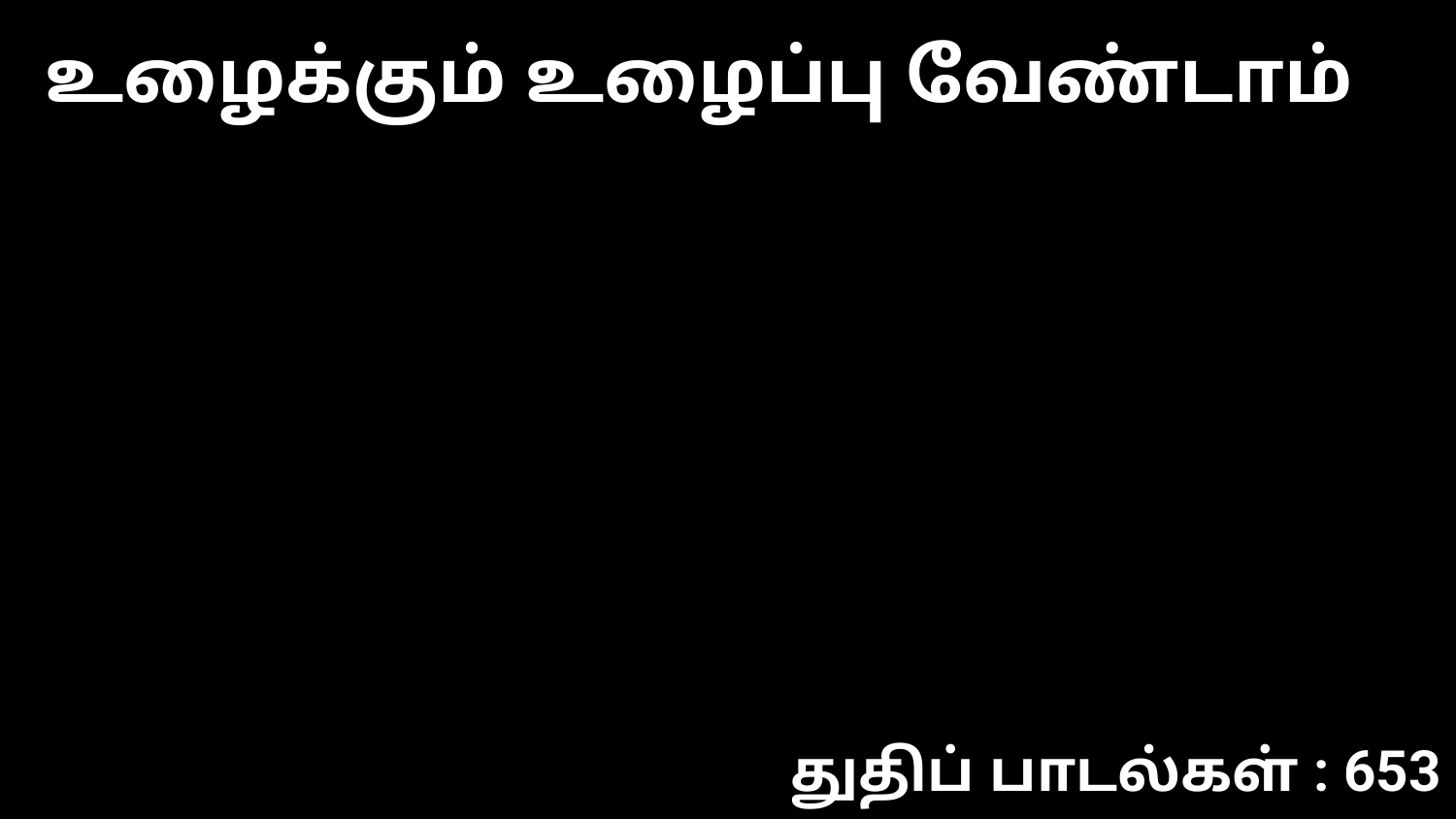

உழைக்கும் உழைப்பு வேண்டாம்
துதிப் பாடல்கள் : 653